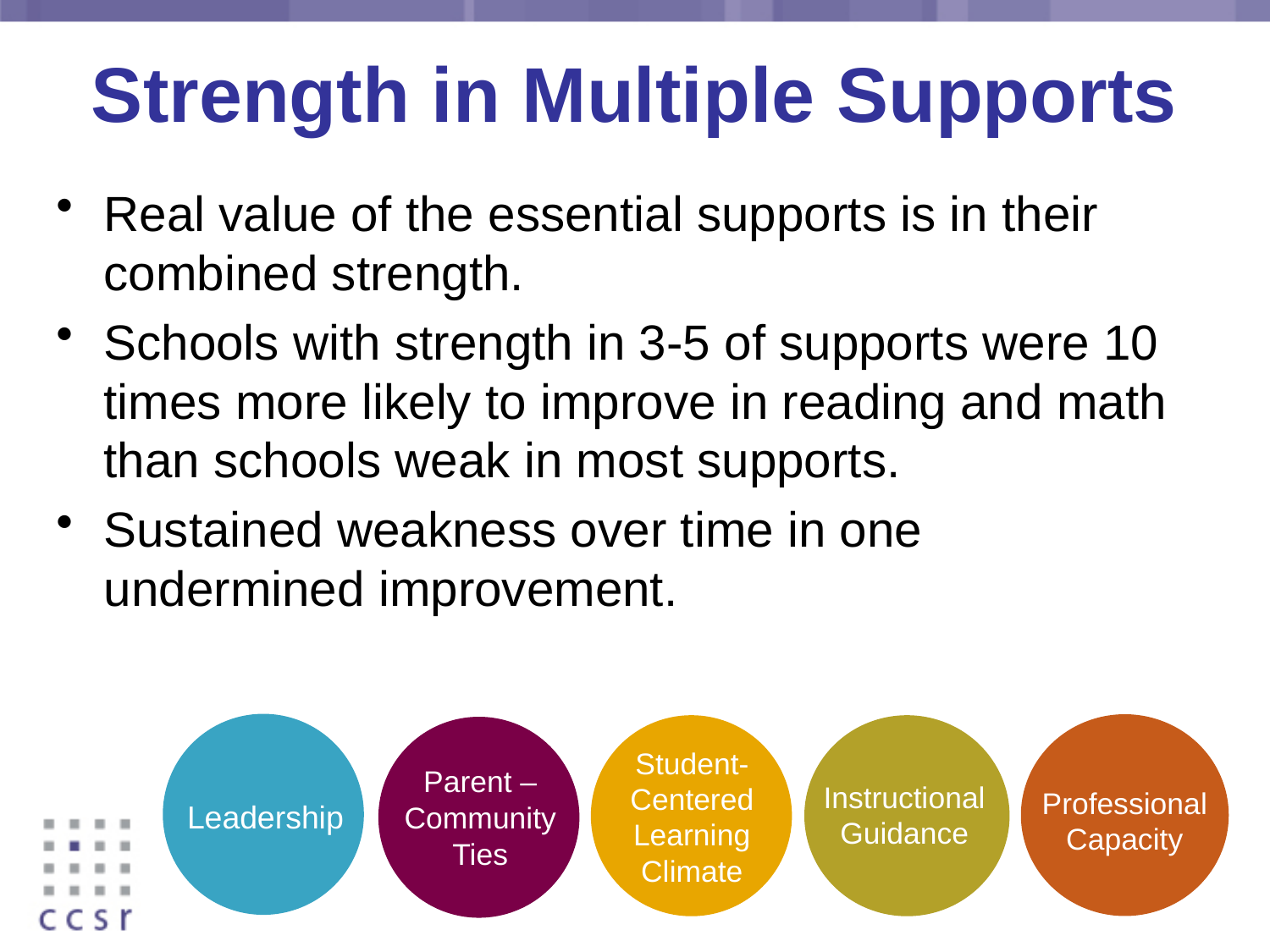

# Strength in Multiple Supports
Real value of the essential supports is in their combined strength.
Schools with strength in 3-5 of supports were 10 times more likely to improve in reading and math than schools weak in most supports.
Sustained weakness over time in one undermined improvement.

Student-
Centered Learning Climate
Parent –Community
Ties
Instructional Guidance
Professional Capacity
Leadership